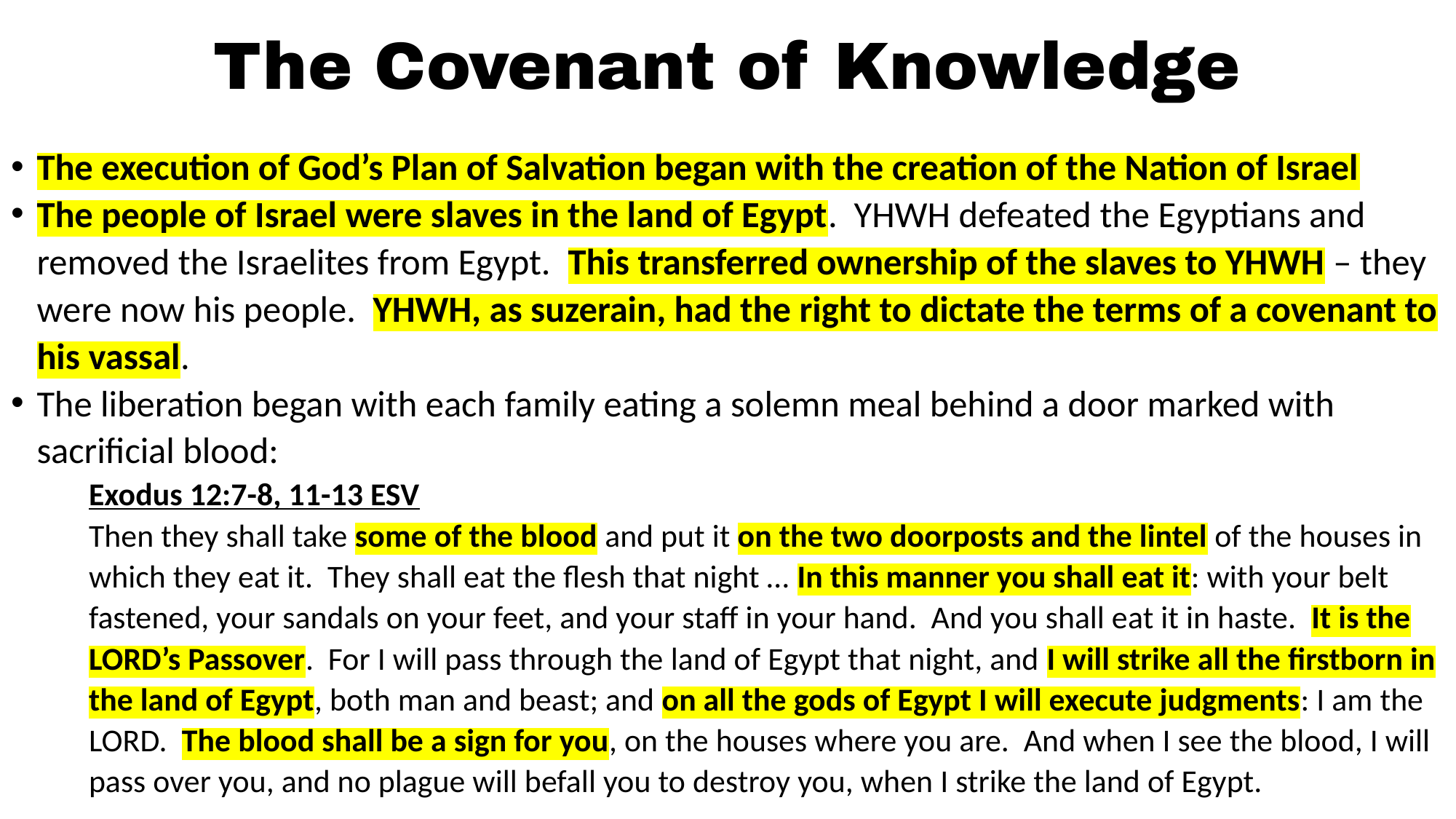

# The Covenant of Knowledge
The execution of God’s Plan of Salvation began with the creation of the Nation of Israel
The people of Israel were slaves in the land of Egypt.  YHWH defeated the Egyptians and removed the Israelites from Egypt.  This transferred ownership of the slaves to YHWH – they were now his people.  YHWH, as suzerain, had the right to dictate the terms of a covenant to his vassal.
The liberation began with each family eating a solemn meal behind a door marked with sacrificial blood:
Exodus 12:7-8, 11-13 ESV
Then they shall take some of the blood and put it on the two doorposts and the lintel of the houses in which they eat it.  They shall eat the flesh that night … In this manner you shall eat it: with your belt fastened, your sandals on your feet, and your staff in your hand.  And you shall eat it in haste.  It is the LORD’s Passover.  For I will pass through the land of Egypt that night, and I will strike all the firstborn in the land of Egypt, both man and beast; and on all the gods of Egypt I will execute judgments: I am the LORD.  The blood shall be a sign for you, on the houses where you are.  And when I see the blood, I will pass over you, and no plague will befall you to destroy you, when I strike the land of Egypt.